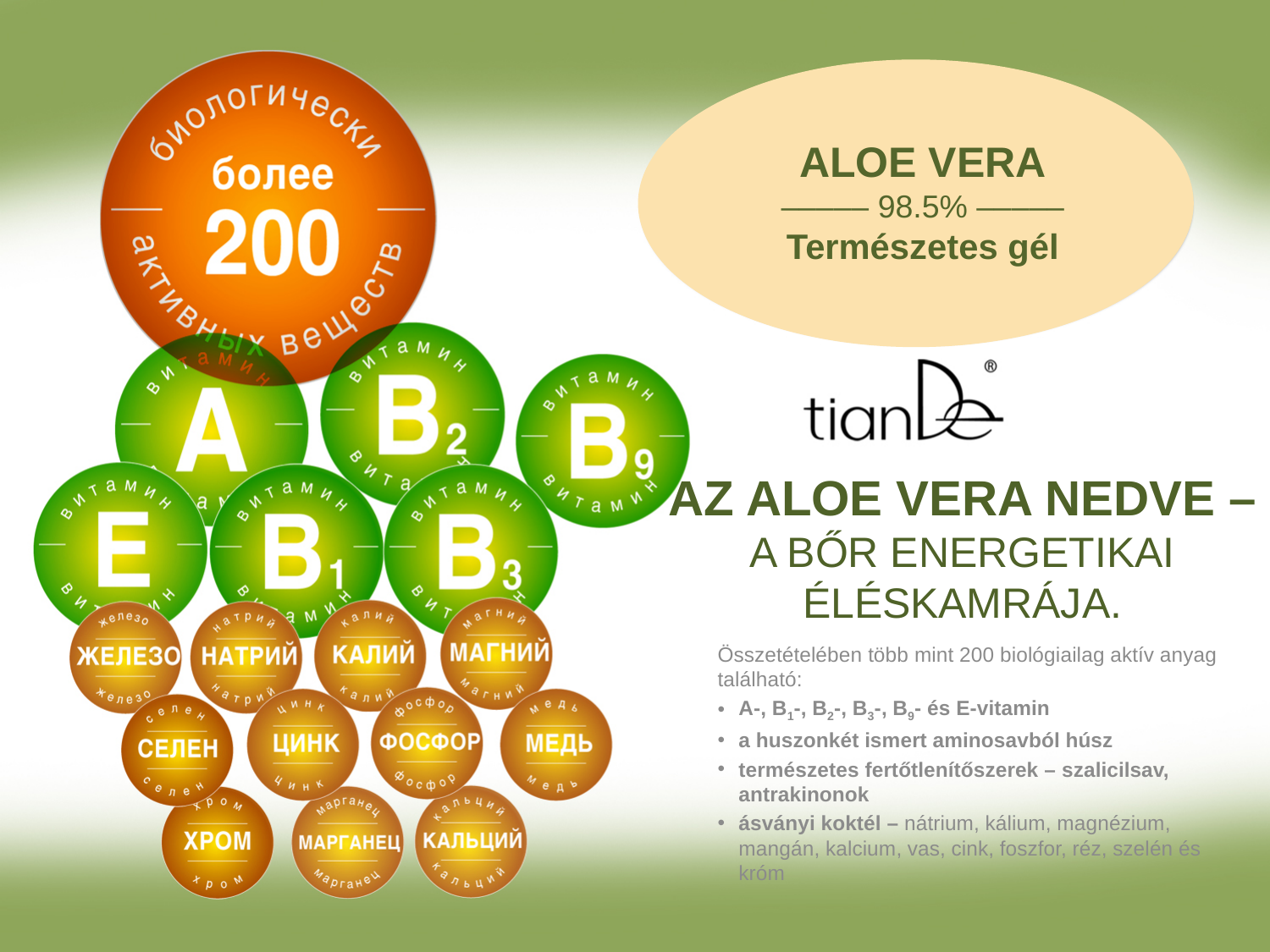

ALOE VERA
––––– 98.5% –––––
Természetes gél
AZ ALOE VERA NEDVE – A BŐR ENERGETIKAI ÉLÉSKAMRÁJA.
Összetételében több mint 200 biológiailag aktív anyag található:
A-, B1-, B2-, B3-, B9- és E-vitamin
a huszonkét ismert aminosavból húsz
természetes fertőtlenítőszerek – szalicilsav, antrakinonok
ásványi koktél – nátrium, kálium, magnézium, mangán, kalcium, vas, cink, foszfor, réz, szelén és króm